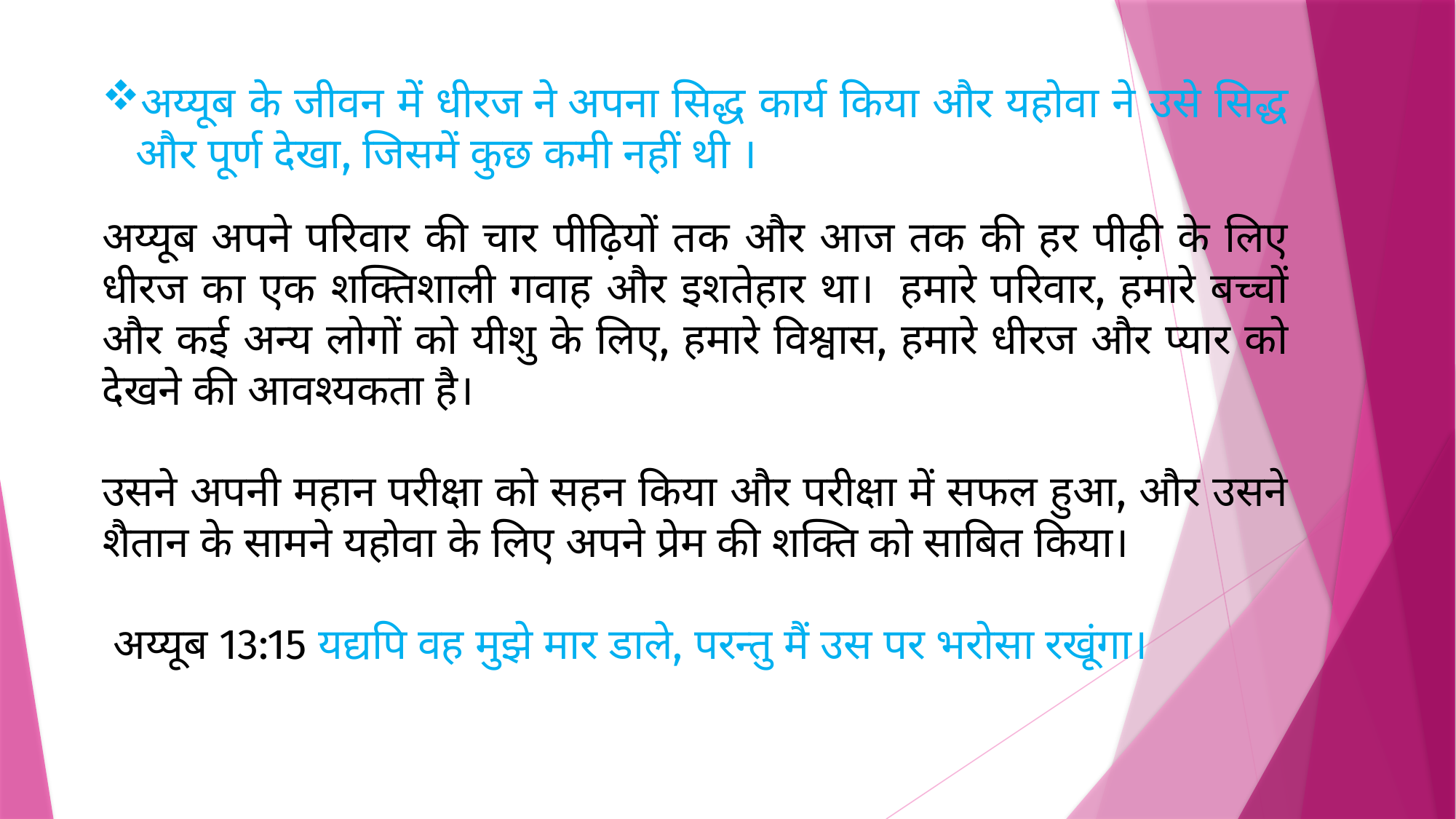

अय्यूब के जीवन में धीरज ने अपना सिद्ध कार्य किया और यहोवा ने उसे सिद्ध और पूर्ण देखा, जिसमें कुछ कमी नहीं थी ।

अय्यूब अपने परिवार की चार पीढ़ियों तक और आज तक की हर पीढ़ी के लिए धीरज का एक शक्तिशाली गवाह और इशतेहार था।  हमारे परिवार, हमारे बच्चों और कई अन्य लोगों को यीशु के लिए, हमारे विश्वास, हमारे धीरज और प्यार को देखने की आवश्यकता है।

उसने अपनी महान परीक्षा को सहन किया और परीक्षा में सफल हुआ, और उसने शैतान के सामने यहोवा के लिए अपने प्रेम की शक्ति को साबित किया।

 अय्यूब 13:15 यद्यपि वह मुझे मार डाले, परन्तु मैं उस पर भरोसा रखूंगा।